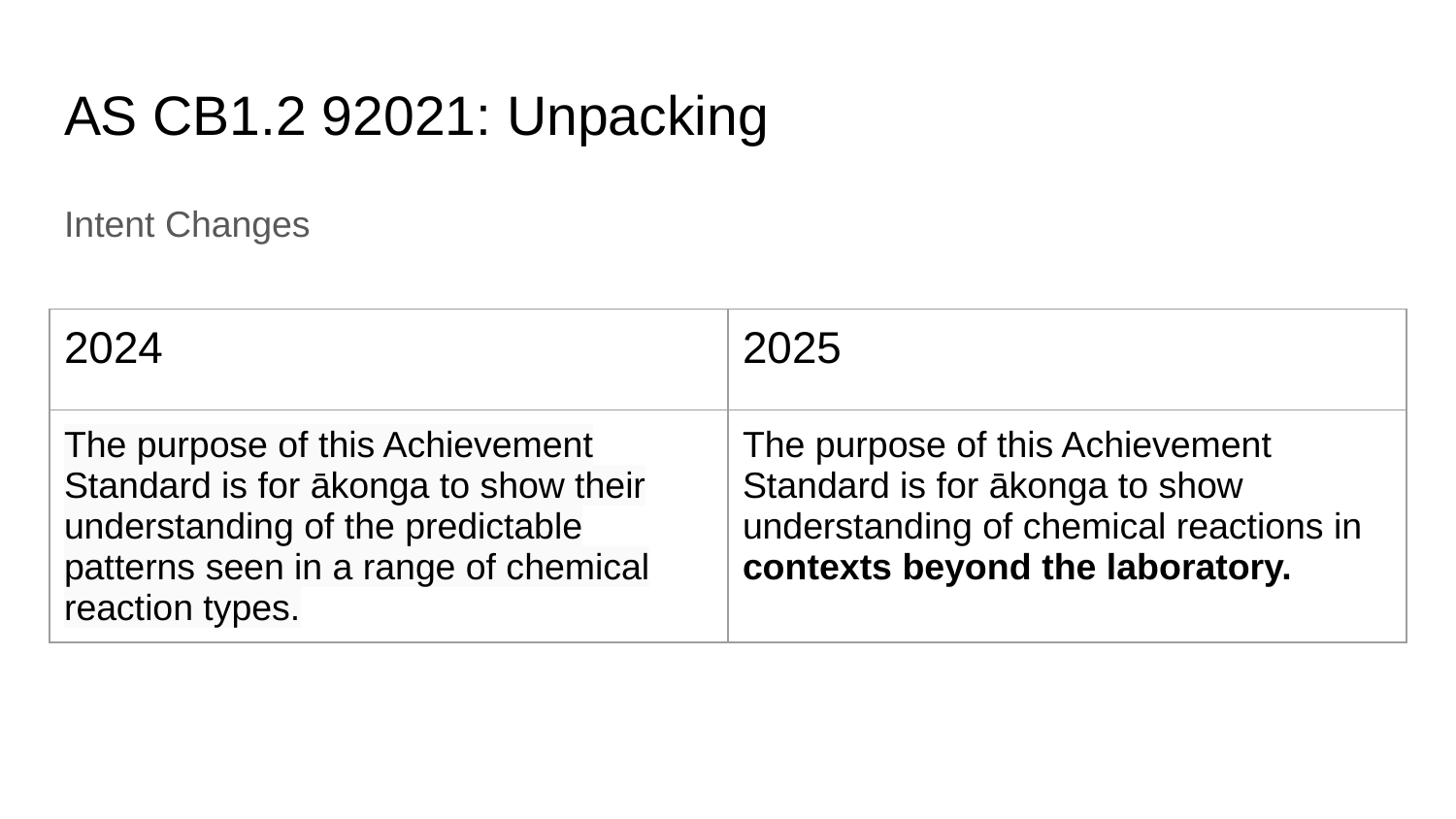

# AS CB1.2 92021: Unpacking
Intent Changes

| 2024 | 2025 |
| --- | --- |
| The purpose of this Achievement Standard is for ākonga to show their understanding of the predictable patterns seen in a range of chemical reaction types. | The purpose of this Achievement Standard is for ākonga to show understanding of chemical reactions in contexts beyond the laboratory. |